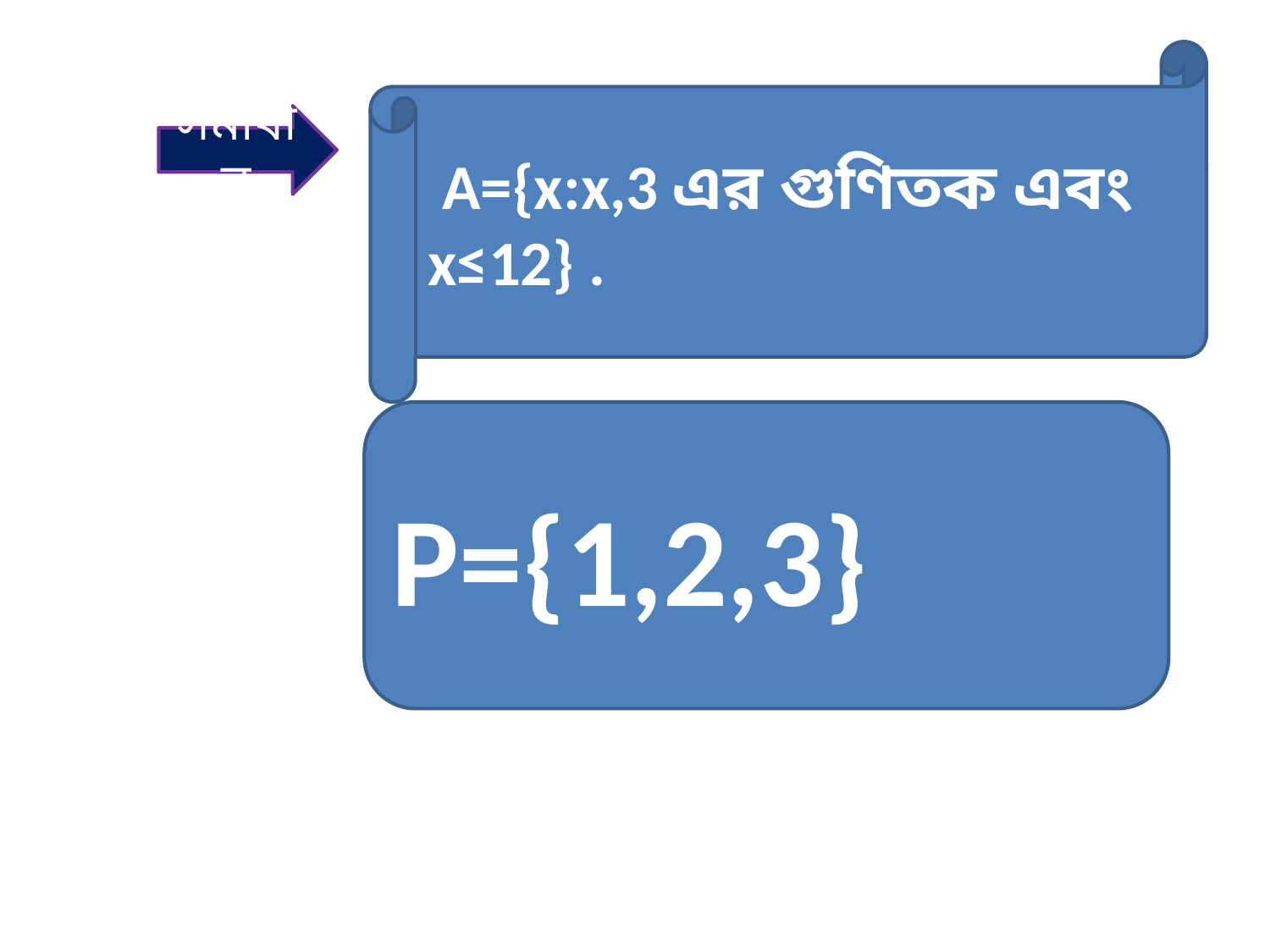

A={x:x,3 এর গুণিতক এবং x≤12} .
সমাধান
P={1,2,3}